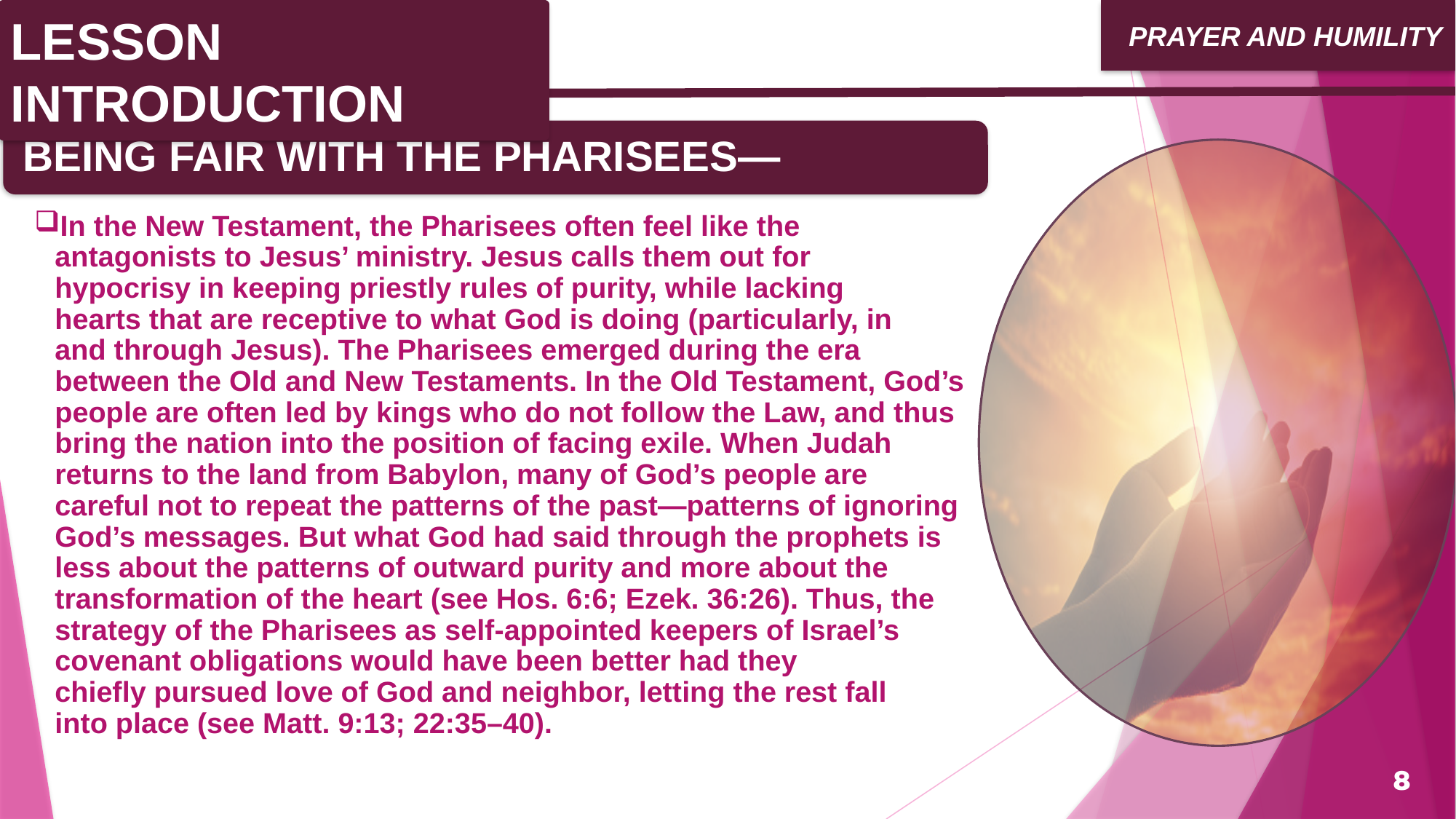

LESSON INTRODUCTION
PRAYER AND HUMILITY
Being Fair with the Pharisees—
In the New Testament, the Pharisees often feel like the antagonists to Jesus’ ministry. Jesus calls them out for hypocrisy in keeping priestly rules of purity, while lacking hearts that are receptive to what God is doing (particularly, in and through Jesus). The Pharisees emerged during the era between the Old and New Testaments. In the Old Testament, God’s people are often led by kings who do not follow the Law, and thus bring the nation into the position of facing exile. When Judah returns to the land from Babylon, many of God’s people are careful not to repeat the patterns of the past—patterns of ignoring God’s messages. But what God had said through the prophets is less about the patterns of outward purity and more about the transformation of the heart (see Hos. 6:6; Ezek. 36:26). Thus, the strategy of the Pharisees as self-appointed keepers of Israel’s covenant obligations would have been better had they chiefly pursued love of God and neighbor, letting the rest fall into place (see Matt. 9:13; 22:35–40).

8